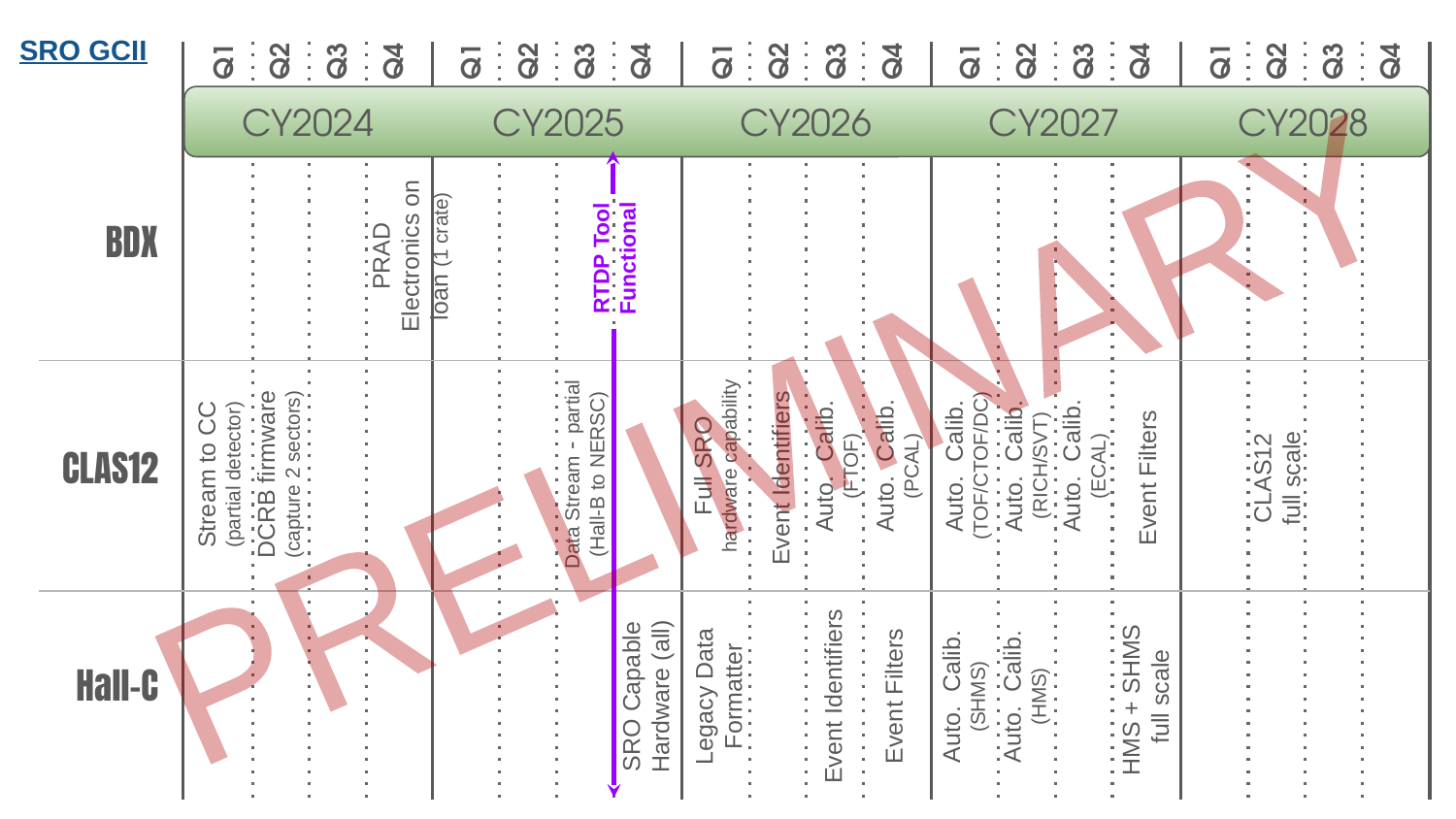

Q3
Q1
Q4
Q2
Q3
Q1
Q4
Q2
Q3
Q1
Q4
Q2
Q3
Q1
Q4
Q2
Q3
Q1
Q4
Q2
SRO GCII
CY2024
CY2025
CY2026
CY2027
CY2028

BDX
PRAD Electronics on loan (1 crate)
RTDP Tool Functional
PRELIMINARY
Full SRO hardware capability
Auto.  Calib.
(FTOF)
Auto.  Calib.
(PCAL)
Auto.  Calib.
(TOF/CTOF/DC)
Auto.  Calib.
(RICH/SVT)
Auto.  Calib.
(ECAL)
Stream to CC
(partial detector)
DCRB firmware
(capture 2 sectors)
Data Stream - partial
(Hall-B to NERSC)
CLAS12
CLAS12
full scale
Event Identifiers
Event Filters
Hall-C
SRO Capable Hardware (all)
Legacy Data Formatter
HMS + SHMS
full scale
Auto.  Calib.
(SHMS)
Auto.  Calib.
(HMS)
Event Identifiers
Event Filters